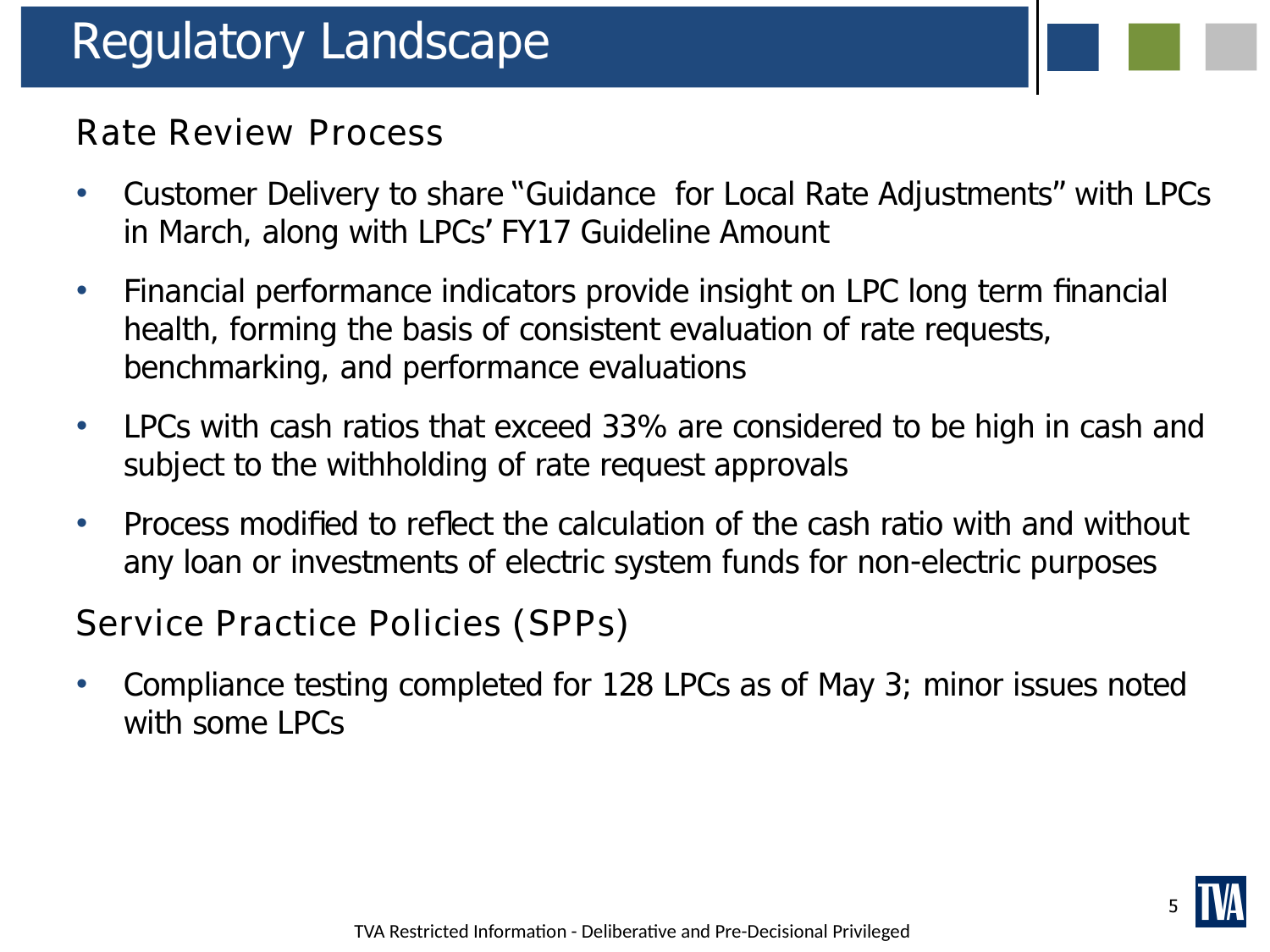

Regulatory Landscape
Rate Review Process
Customer Delivery to share “Guidance  for Local Rate Adjustments” with LPCs in March, along with LPCs’ FY17 Guideline Amount
Financial performance indicators provide insight on LPC long term financial health, forming the basis of consistent evaluation of rate requests, benchmarking, and performance evaluations
LPCs with cash ratios that exceed 33% are considered to be high in cash and subject to the withholding of rate request approvals
Process modified to reflect the calculation of the cash ratio with and without any loan or investments of electric system funds for non-electric purposes
Service Practice Policies (SPPs)
Compliance testing completed for 128 LPCs as of May 3; minor issues noted with some LPCs
5
TVA Restricted Information - Deliberative and Pre-Decisional Privileged